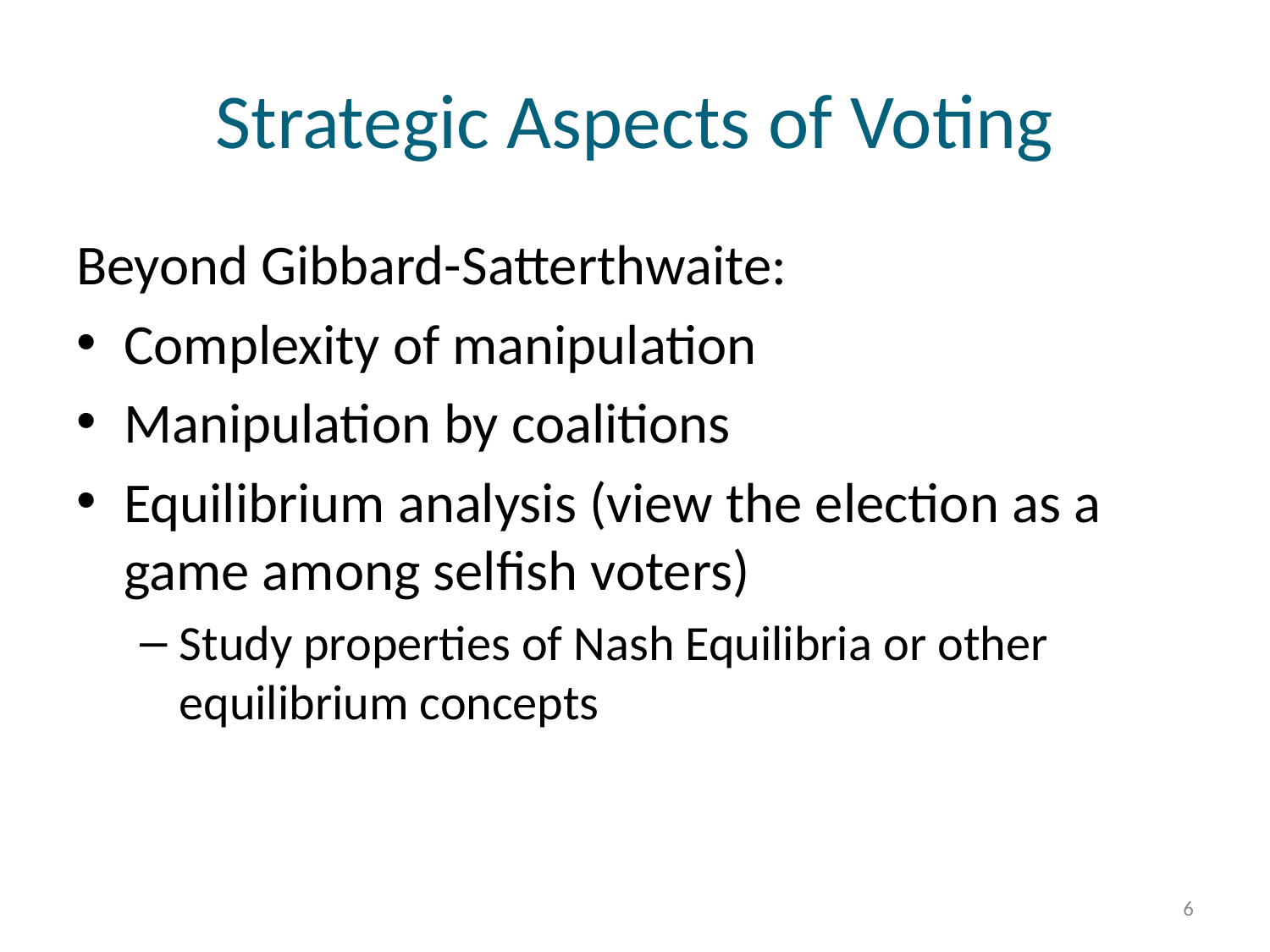

# Strategic Aspects of Voting
Beyond Gibbard-Satterthwaite:
Complexity of manipulation
Manipulation by coalitions
Equilibrium analysis (view the election as a game among selfish voters)
Study properties of Nash Equilibria or other equilibrium concepts

6